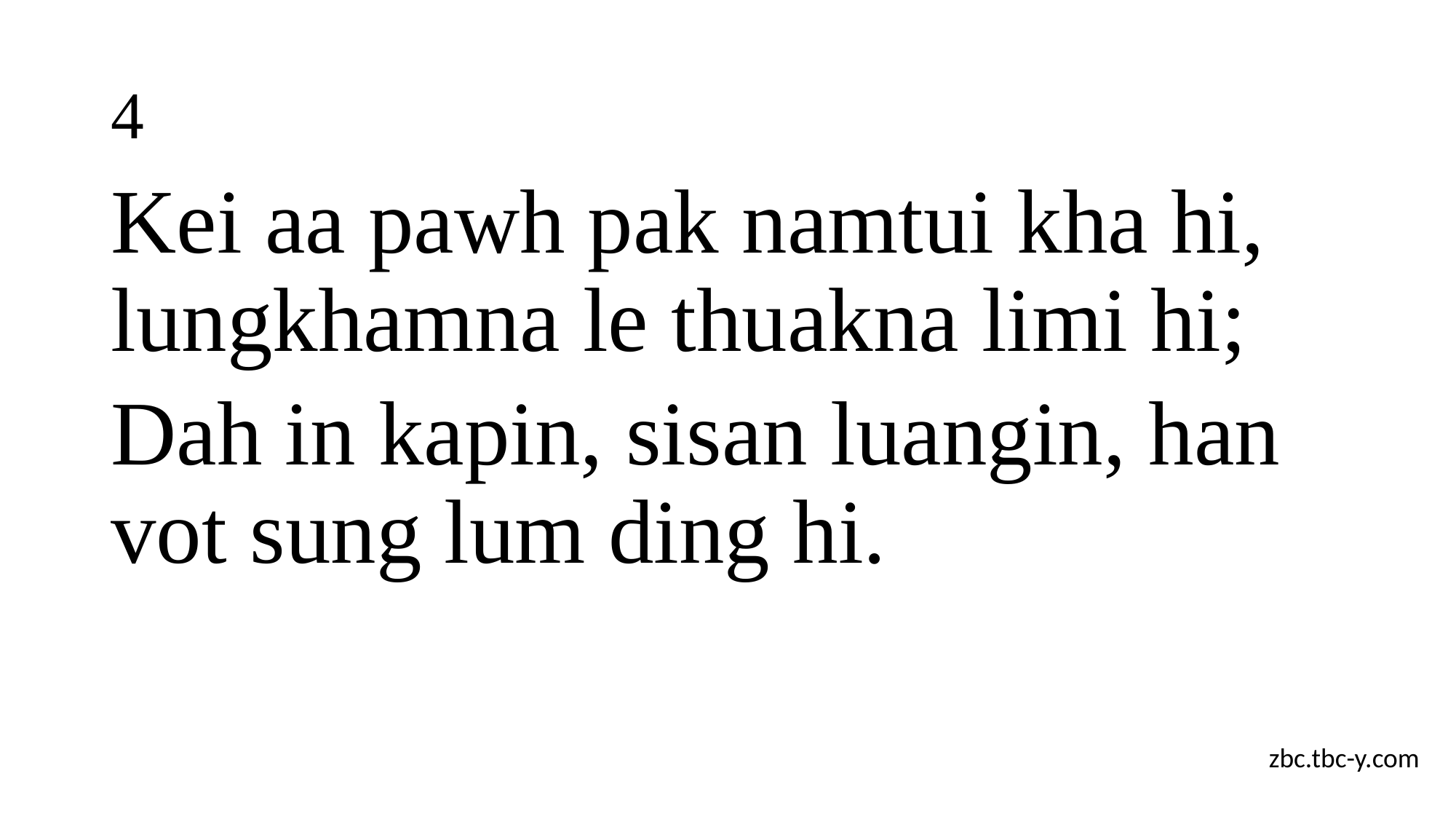

# 4
Kei aa pawh pak namtui kha hi, lungkhamna le thuakna limi hi;
Dah in kapin, sisan luangin, han vot sung lum ding hi.

zbc.tbc-y.com